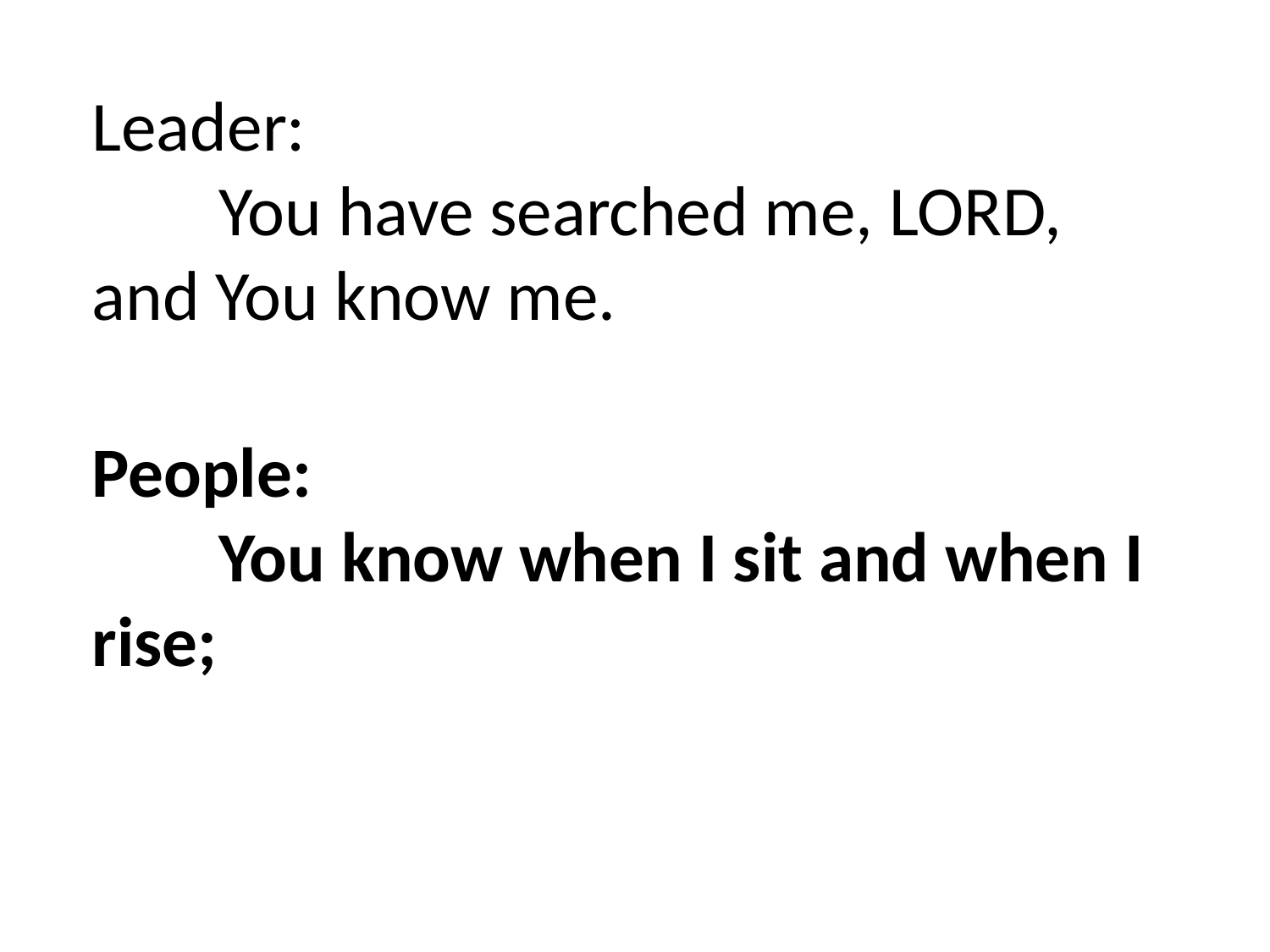

Leader:
	You have searched me, LORD, and You know me.
People:
	You know when I sit and when I rise;